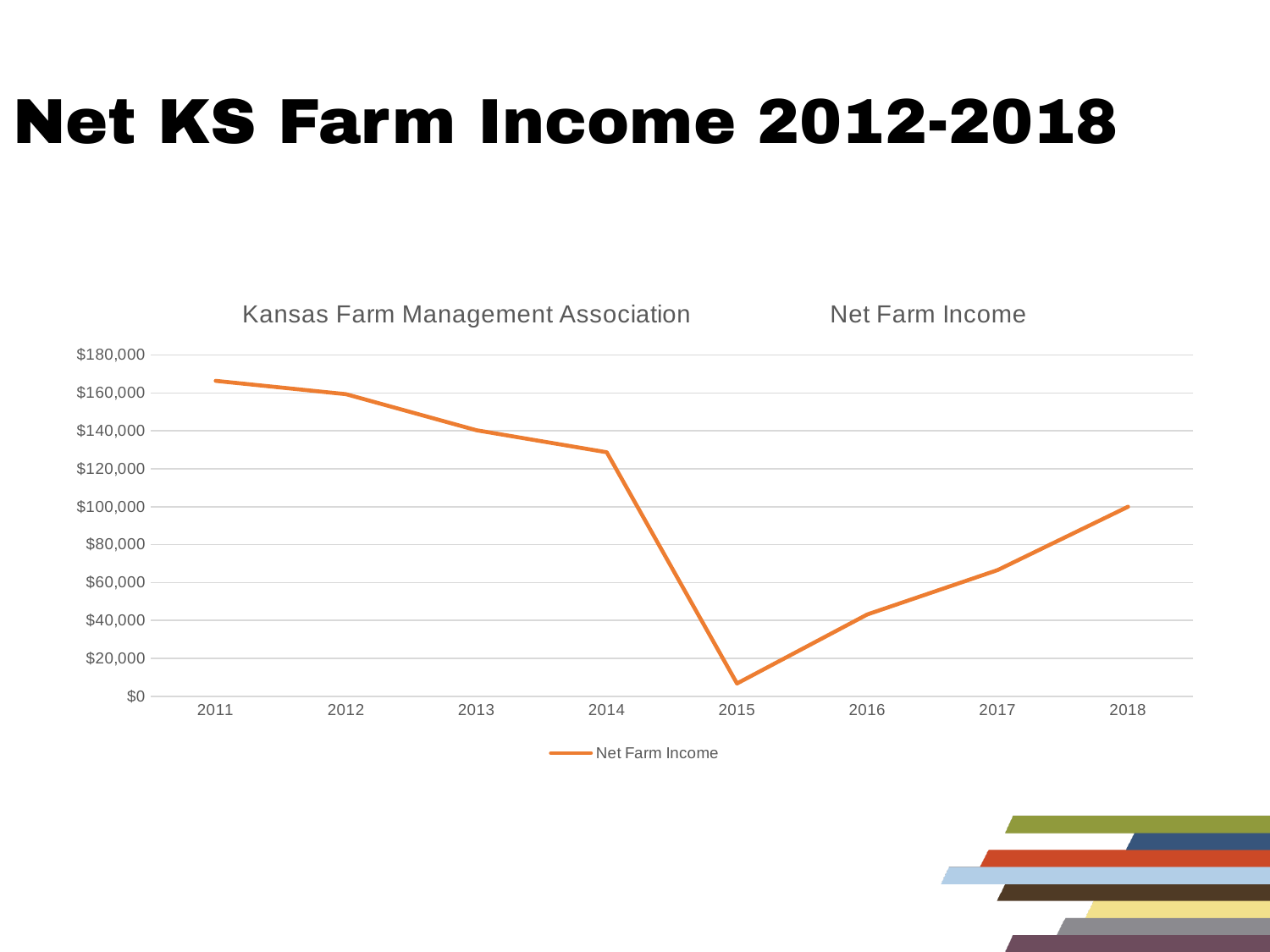

# Net KS Farm Income 2012-2018

### Chart: Kansas Farm Management Association                     Net Farm Income

| Category | Net Farm Income |
|---|---|
| 2011 | 166375.0 |
| 2012 | 159352.0 |
| 2013 | 140356.0 |
| 2014 | 128731.0 |
| 2015 | 6744.0 |
| 2016 | 43161.0 |
| 2017 | 66564.0 |
| 2018 | 100000.0 |